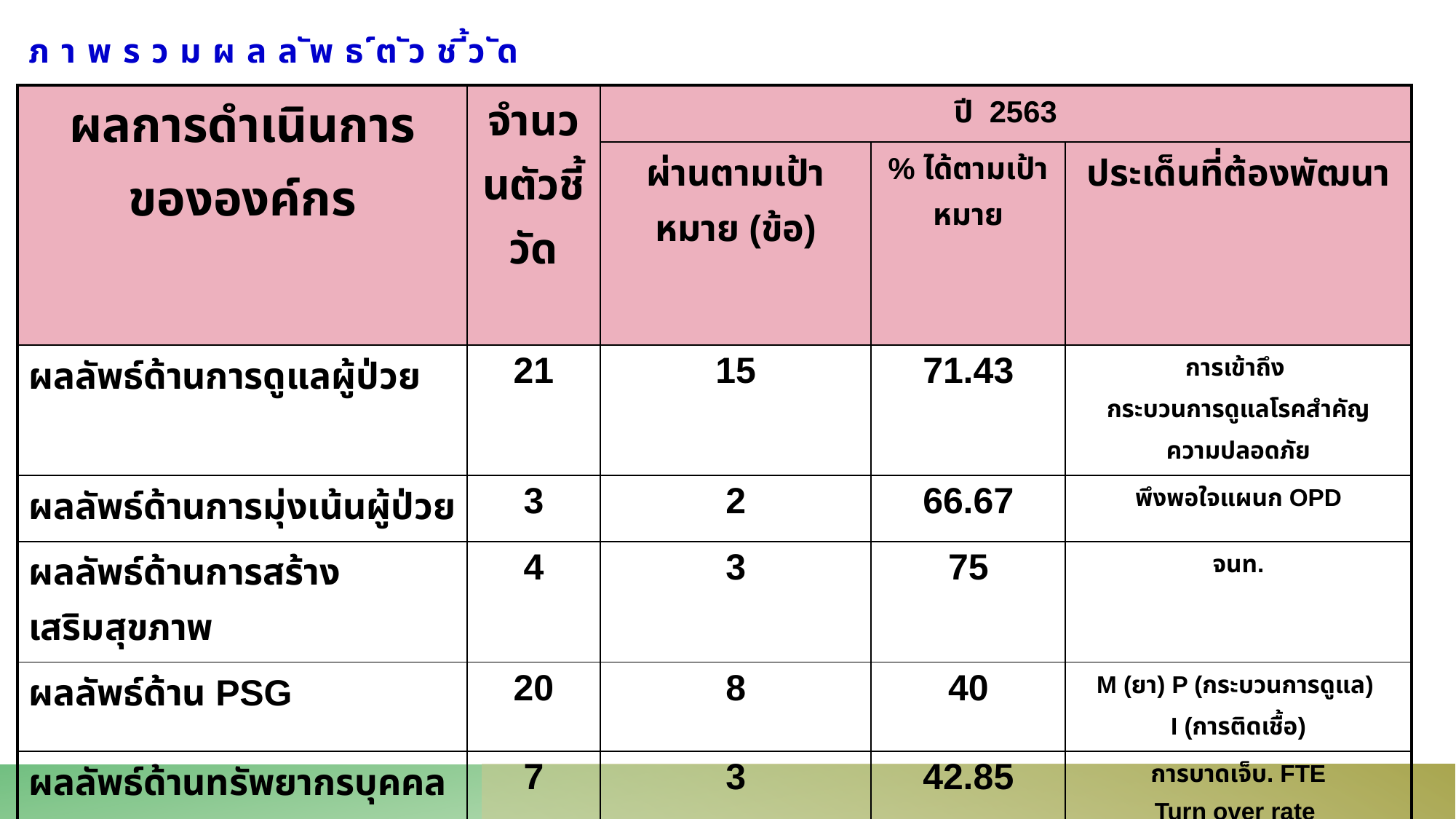

# ภาพรวมผลลัพธ์ตัวชี้วัด
| ผลการดำเนินการขององค์กร | จำนวนตัวชี้วัด | ปี 2563 |  |  |
| --- | --- | --- | --- | --- |
|  |  | ผ่านตามเป้าหมาย (ข้อ) | % ได้ตามเป้าหมาย | ประเด็นที่ต้องพัฒนา |
| ผลลัพธ์ด้านการดูแลผู้ป่วย | 21 | 15 | 71.43 | การเข้าถึง กระบวนการดูแลโรคสำคัญ ความปลอดภัย |
| ผลลัพธ์ด้านการมุ่งเน้นผู้ป่วย | 3 | 2 | 66.67 | พึงพอใจแผนก OPD |
| ผลลัพธ์ด้านการสร้างเสริมสุขภาพ | 4 | 3 | 75 | จนท. |
| ผลลัพธ์ด้าน PSG | 20 | 8 | 40 | M (ยา) P (กระบวนการดูแล) I (การติดเชื้อ) |
| ผลลัพธ์ด้านทรัพยากรบุคคล | 7 | 3 | 42.85 | การบาดเจ็บ. FTE Turn over rate |
| ผลลัพธ์ด้านการนำ | 3 | 1 | 33.33 | ตัวชี้วัดรวม, Banthi safety goal |
| ผลลัพธ์ด้านการเงิน | 2 | 2 | 100 | - |
| รวมตัวชี้วัด | 60 | 34 | 56.67 | PCT , RM, HRD, PTC, IC |